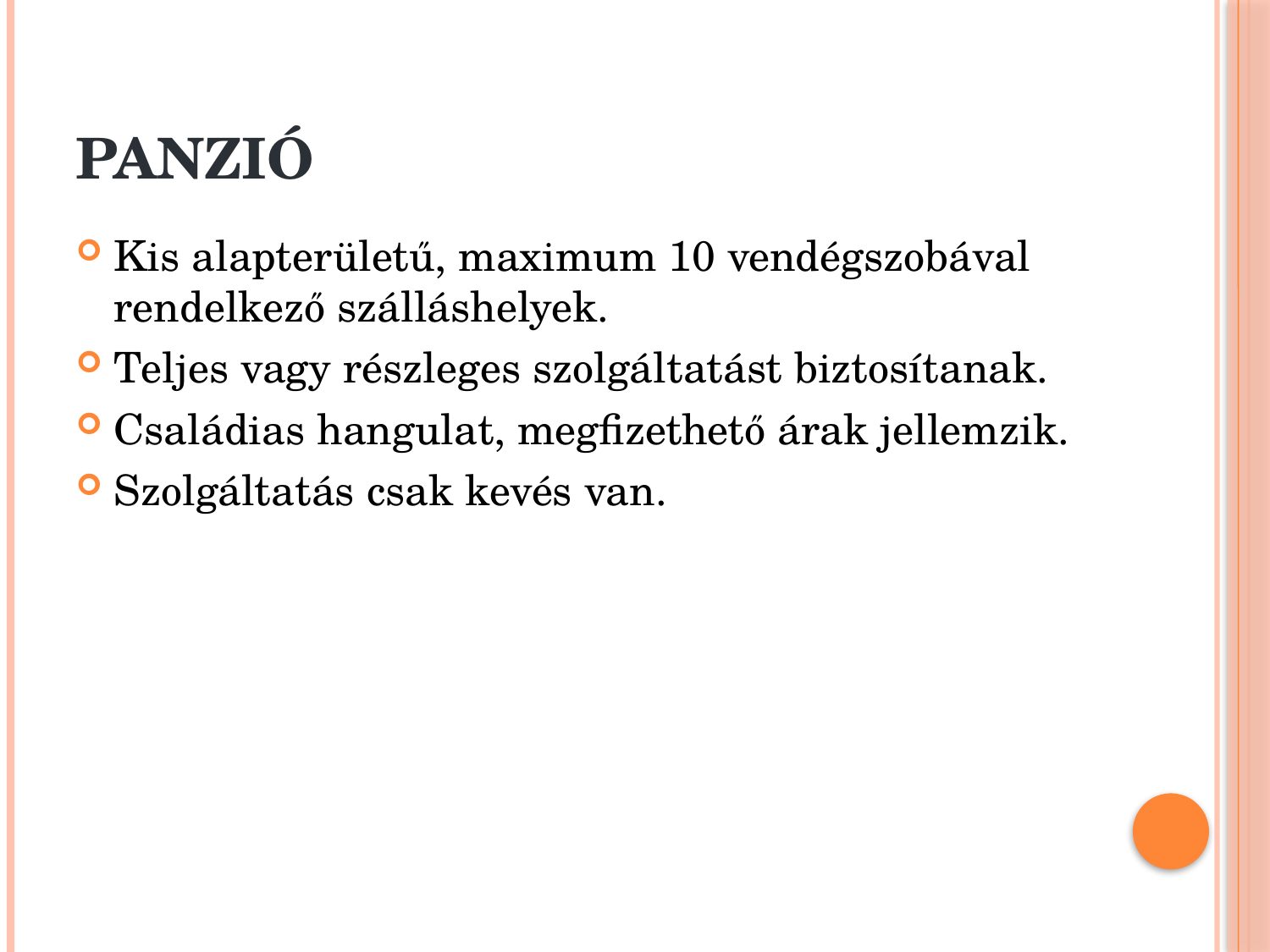

# Panzió
Kis alapterületű, maximum 10 vendégszobával rendelkező szálláshelyek.
Teljes vagy részleges szolgáltatást biztosítanak.
Családias hangulat, megfizethető árak jellemzik.
Szolgáltatás csak kevés van.